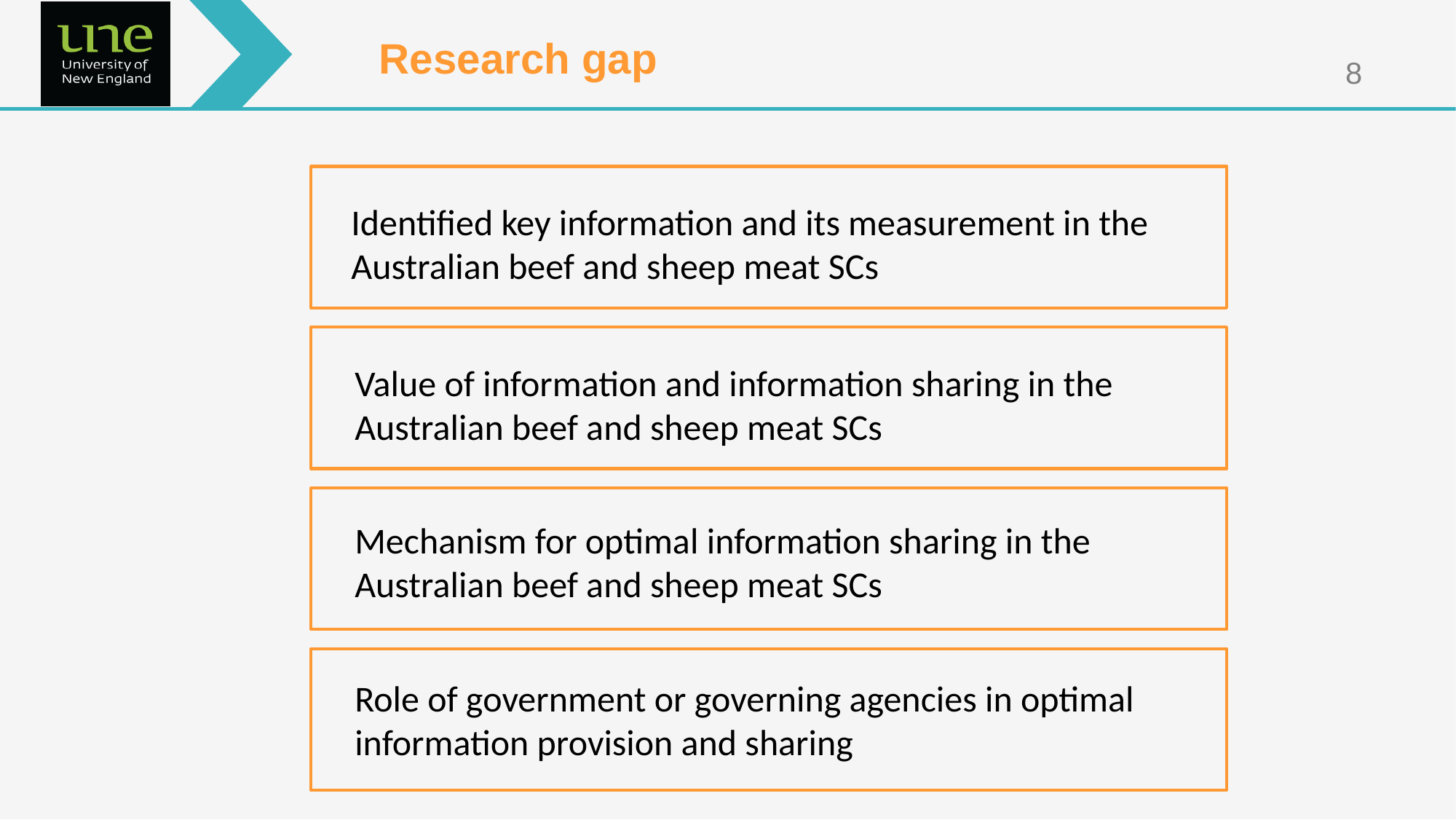

Research gap

Identified key information and its measurement in the Australian beef and sheep meat SCs

Value of information and information sharing in the Australian beef and sheep meat SCs

Mechanism for optimal information sharing in the Australian beef and sheep meat SCs

Role of government or governing agencies in optimal information provision and sharing